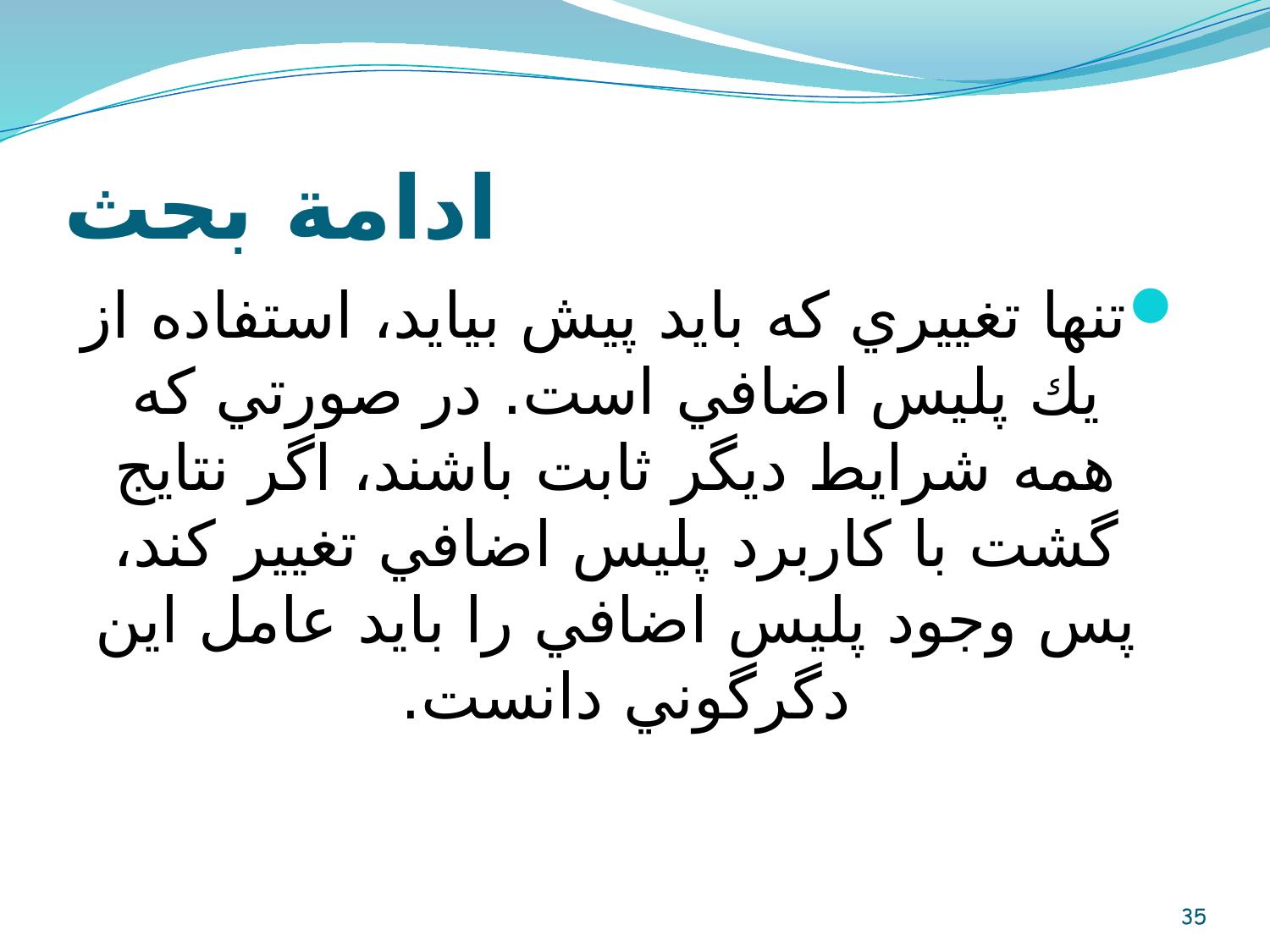

# ادامة بحث
تنها تغييري كه بايد پيش بيايد، استفاده از يك پليس اضافي است. در صورتي كه همه شرايط ديگر ثابت باشند، اگر نتايج گشت با كاربرد پليس اضافي تغيير كند، پس وجود پليس اضافي را بايد عامل اين دگرگوني دانست.

35